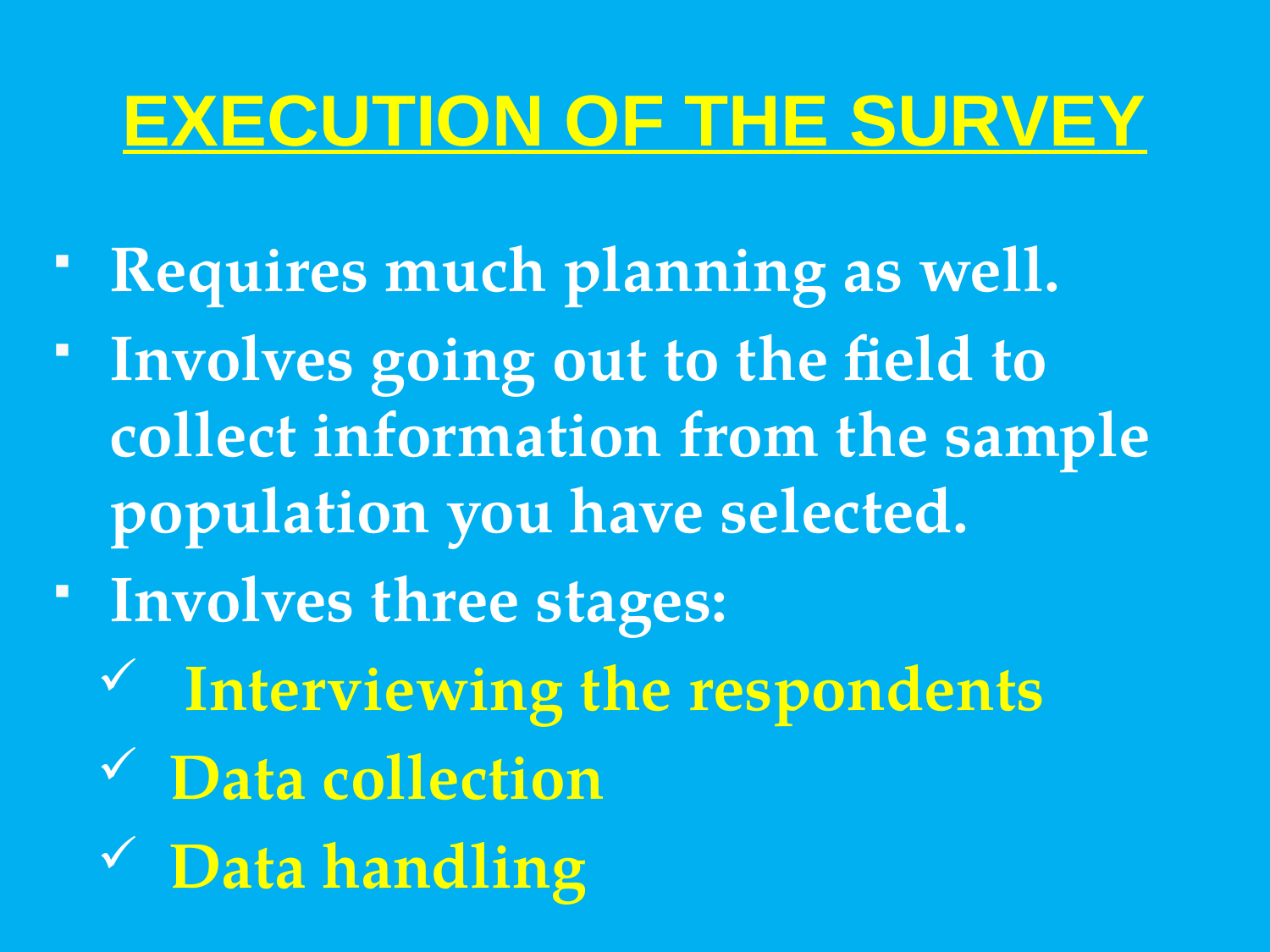

# EXECUTION OF THE SURVEY
Requires much planning as well.
Involves going out to the field to collect information from the sample population you have selected.
Involves three stages:
 Interviewing the respondents
Data collection
Data handling